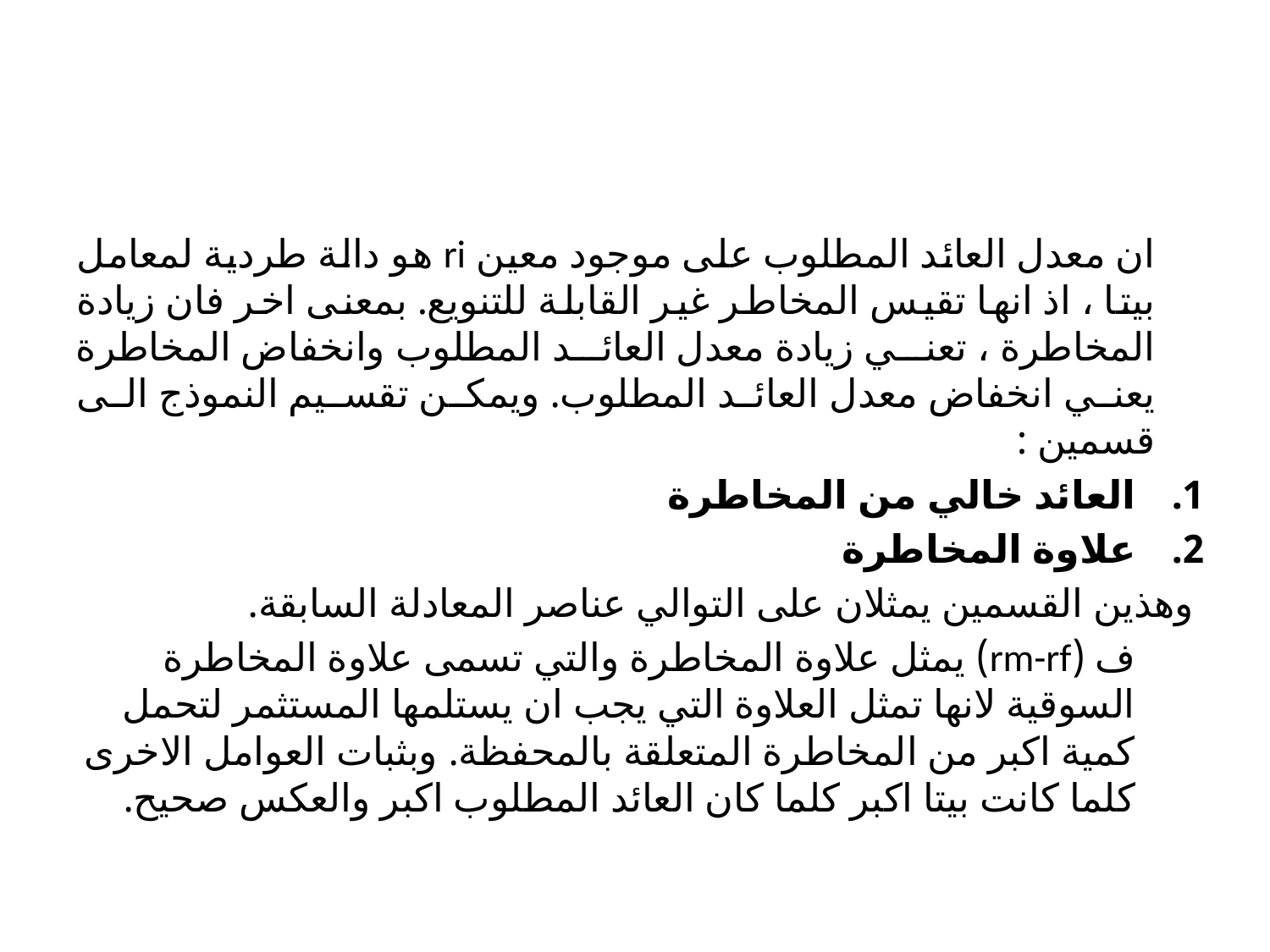

#
		ان معدل العائد المطلوب على موجود معين ri هو دالة طردية لمعامل بيتا ، اذ انها تقيس المخاطر غير القابلة للتنويع. بمعنى اخر فان زيادة المخاطرة ، تعني زيادة معدل العائد المطلوب وانخفاض المخاطرة يعني انخفاض معدل العائد المطلوب. ويمكن تقسيم النموذج الى قسمين :
العائد خالي من المخاطرة
علاوة المخاطرة
وهذين القسمين يمثلان على التوالي عناصر المعادلة السابقة.
		ف (rm-rf) يمثل علاوة المخاطرة والتي تسمى علاوة المخاطرة السوقية لانها تمثل العلاوة التي يجب ان يستلمها المستثمر لتحمل كمية اكبر من المخاطرة المتعلقة بالمحفظة. وبثبات العوامل الاخرى كلما كانت بيتا اكبر كلما كان العائد المطلوب اكبر والعكس صحيح.